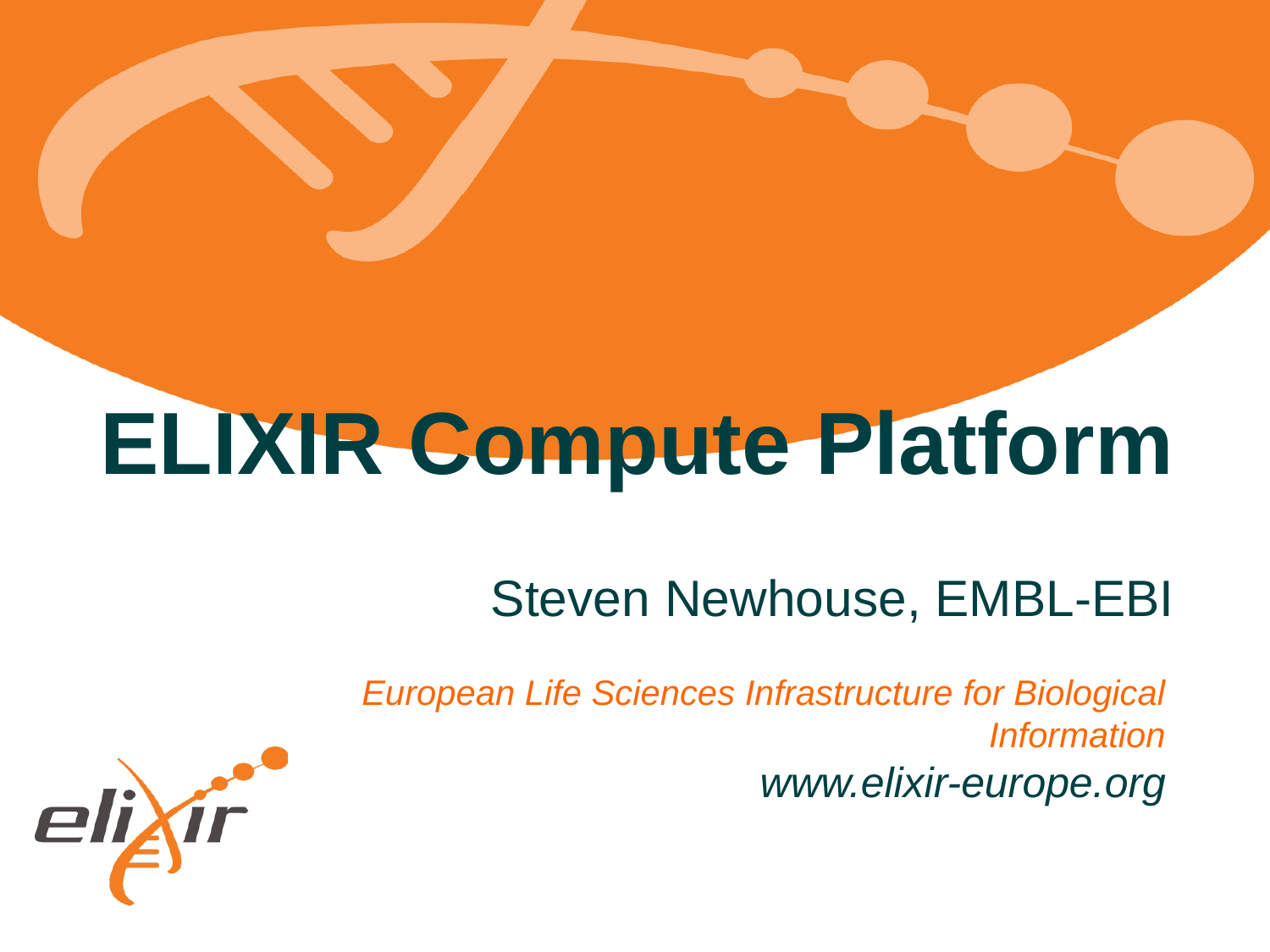

# ELIXIR Compute Platform
Steven Newhouse, EMBL-EBI